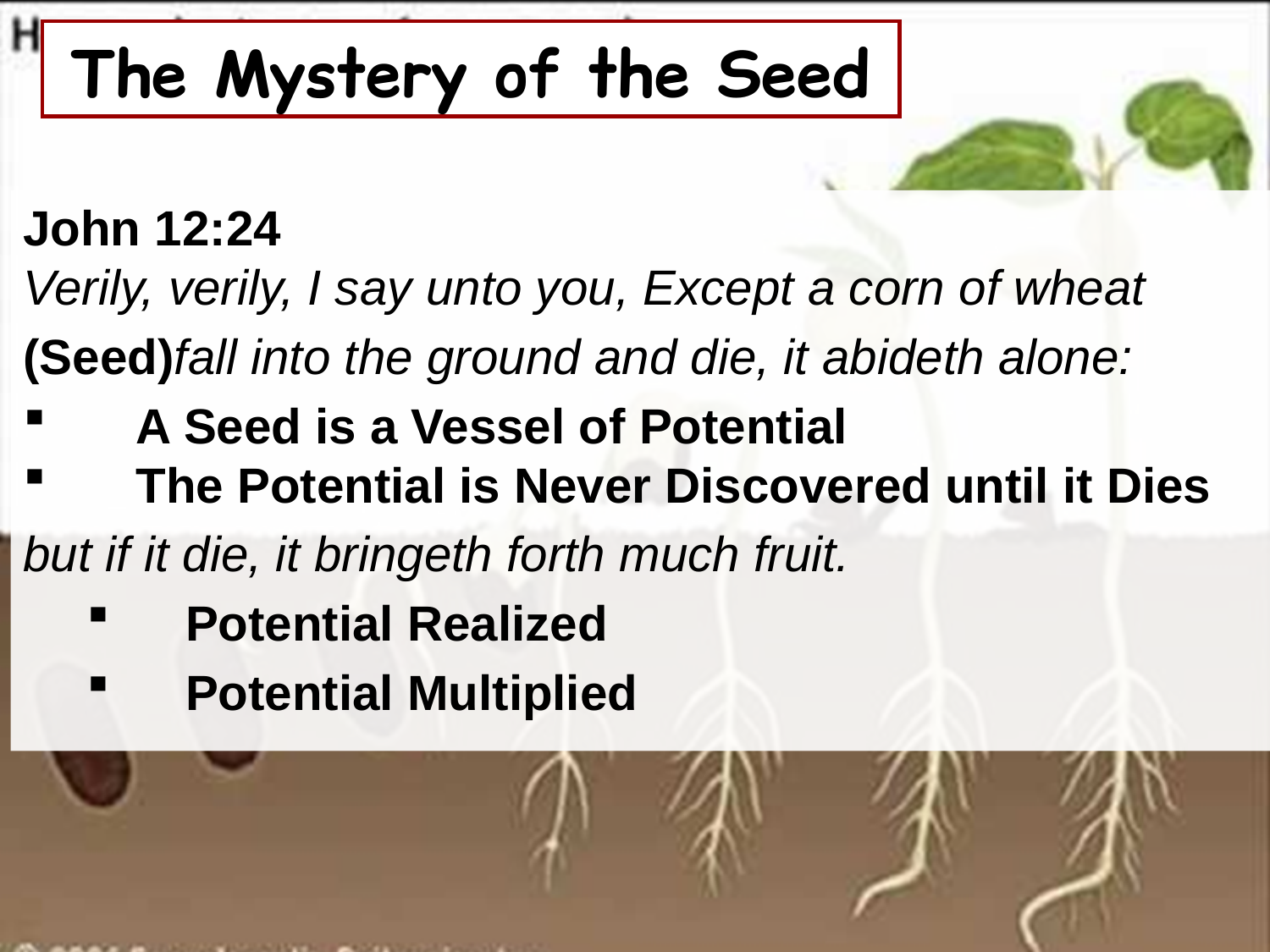

# The Mystery of the Seed
John 12:24
Verily, verily, I say unto you, Except a corn of wheat
(Seed)fall into the ground and die, it abideth alone:
A Seed is a Vessel of Potential
The Potential is Never Discovered until it Dies
but if it die, it bringeth forth much fruit.
Potential Realized
Potential Multiplied